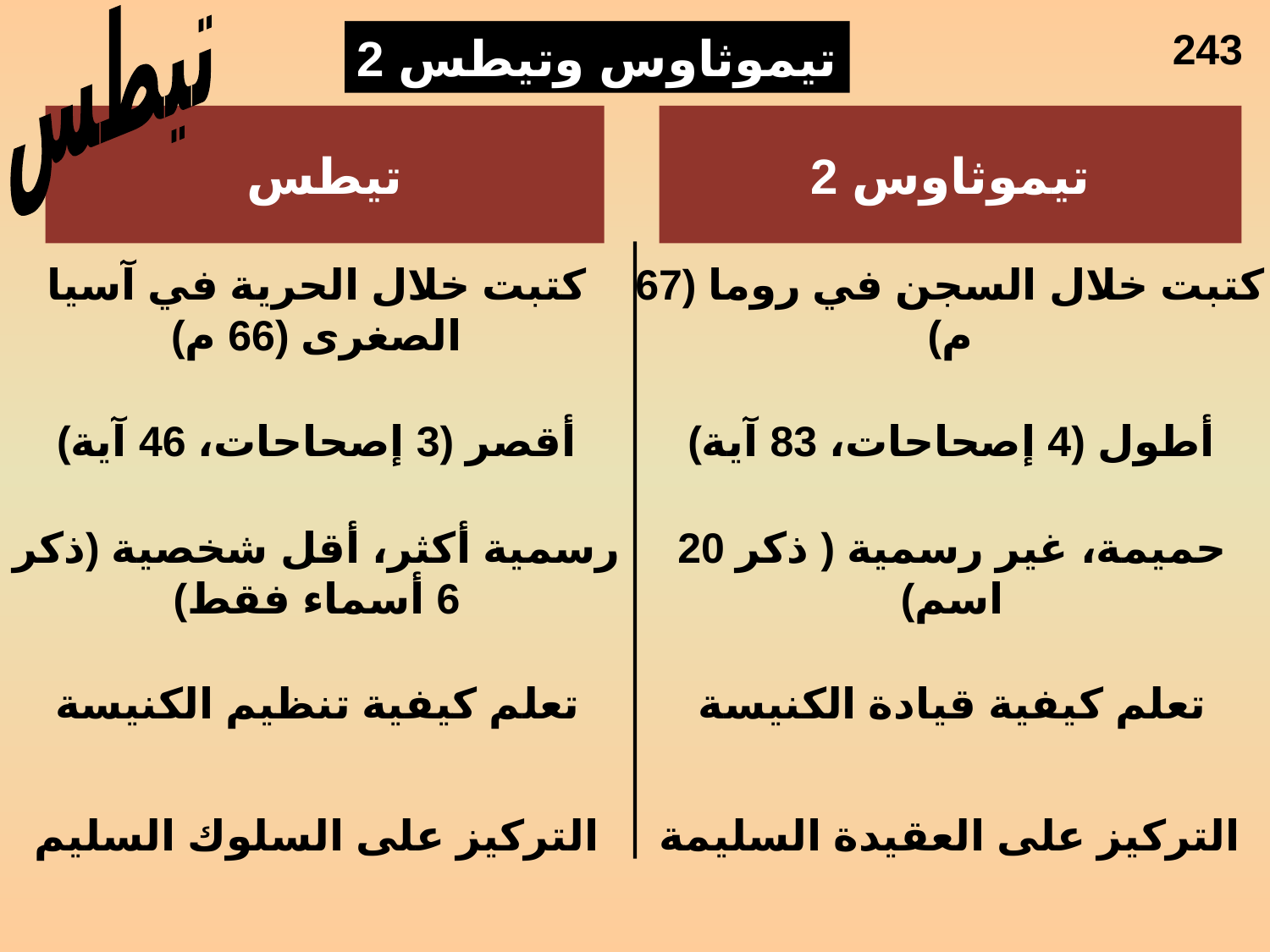

تيطس
243
2 تيموثاوس وتيطس
Similarities of تيطس & 2 Tim

تيطس

2 تيموثاوس
كتبت خلال الحرية في آسيا الصغرى (66 م)
كتبت خلال السجن في روما (67 م)

أقصر (3 إصحاحات، 46 آية)
أطول (4 إصحاحات، 83 آية)
رسمية أكثر، أقل شخصية (ذكر 6 أسماء فقط)
حميمة، غير رسمية ( ذكر 20 اسم)
تعلم كيفية تنظيم الكنيسة
تعلم كيفية قيادة الكنيسة

التركيز على السلوك السليم
التركيز على العقيدة السليمة